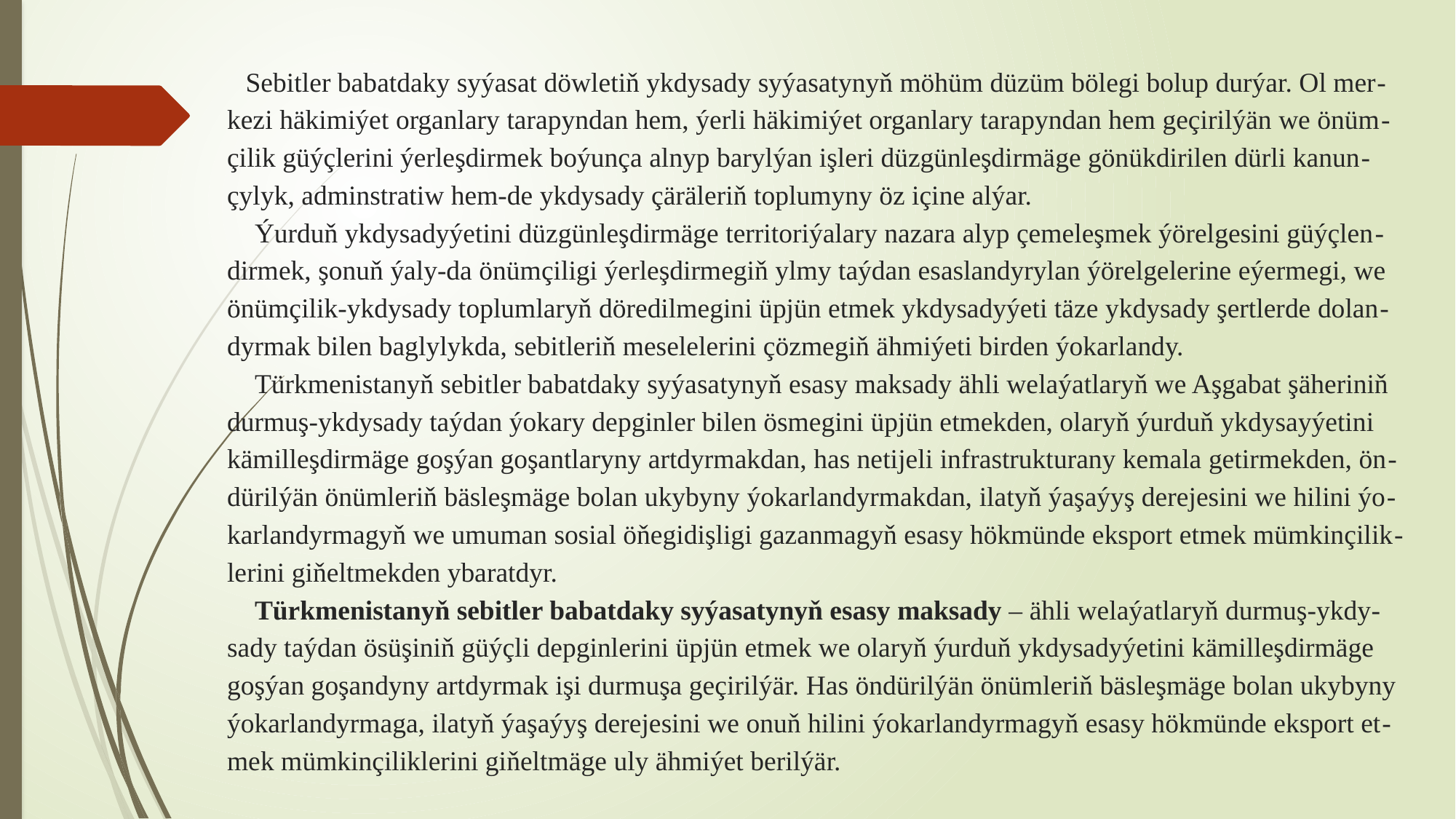

# Sebitler babatdaky syýasat döwletiň ykdysady syýasatynyň möhüm düzüm bölegi bolup durýar. Ol mer-kezi häkimiýet organlary tarapyndan hem, ýerli häkimiýet organlary tarapyndan hem geçirilýän we önüm-çilik güýçlerini ýerleşdirmek boýunça alnyp barylýan işleri düzgünleşdirmäge gönükdirilen dürli kanun-çylyk, adminstratiw hem-de ykdysady çäräleriň toplumyny öz içine alýar. Ýurduň ykdysadyýetini düzgünleşdirmäge territoriýalary nazara alyp çemeleşmek ýörelgesini güýçlen-dirmek, şonuň ýaly-da önümçiligi ýerleşdirmegiň ylmy taýdan esaslandyrylan ýörelgelerine eýermegi, we önümçilik-ykdysady toplumlaryň döredilmegini üpjün etmek ykdysadyýeti täze ykdysady şertlerde dolan-dyrmak bilen baglylykda, sebitleriň meselelerini çözmegiň ähmiýeti birden ýokarlandy. Türkmenistanyň sebitler babatdaky syýasatynyň esasy maksady ähli welaýatlaryň we Aşgabat şäheriniň durmuş-ykdysady taýdan ýokary depginler bilen ösmegini üpjün etmekden, olaryň ýurduň ykdysayýetini kämilleşdirmäge goşýan goşantlaryny artdyrmakdan, has netijeli infrastrukturany kemala getirmekden, ön-dürilýän önümleriň bäsleşmäge bolan ukybyny ýokarlandyrmakdan, ilatyň ýaşaýyş derejesini we hilini ýo-karlandyrmagyň we umuman sosial öňegidişligi gazanmagyň esasy hökmünde eksport etmek mümkinçilik-lerini giňeltmekden ybaratdyr. Türkmenistanyň sebitler babatdaky syýasatynyň esasy maksady – ähli welaýatlaryň durmuş-ykdy-sady taýdan ösüşiniň güýçli depginlerini üpjün etmek we olaryň ýurduň ykdysadyýetini kämilleşdirmäge goşýan goşandyny artdyrmak işi durmuşa geçirilýär. Has öndürilýän önümleriň bäsleşmäge bolan ukybyny ýokarlandyrmaga, ilatyň ýaşaýyş derejesini we onuň hilini ýokarlandyrmagyň esasy hökmünde eksport et-mek mümkinçiliklerini giňeltmäge uly ähmiýet berilýär.